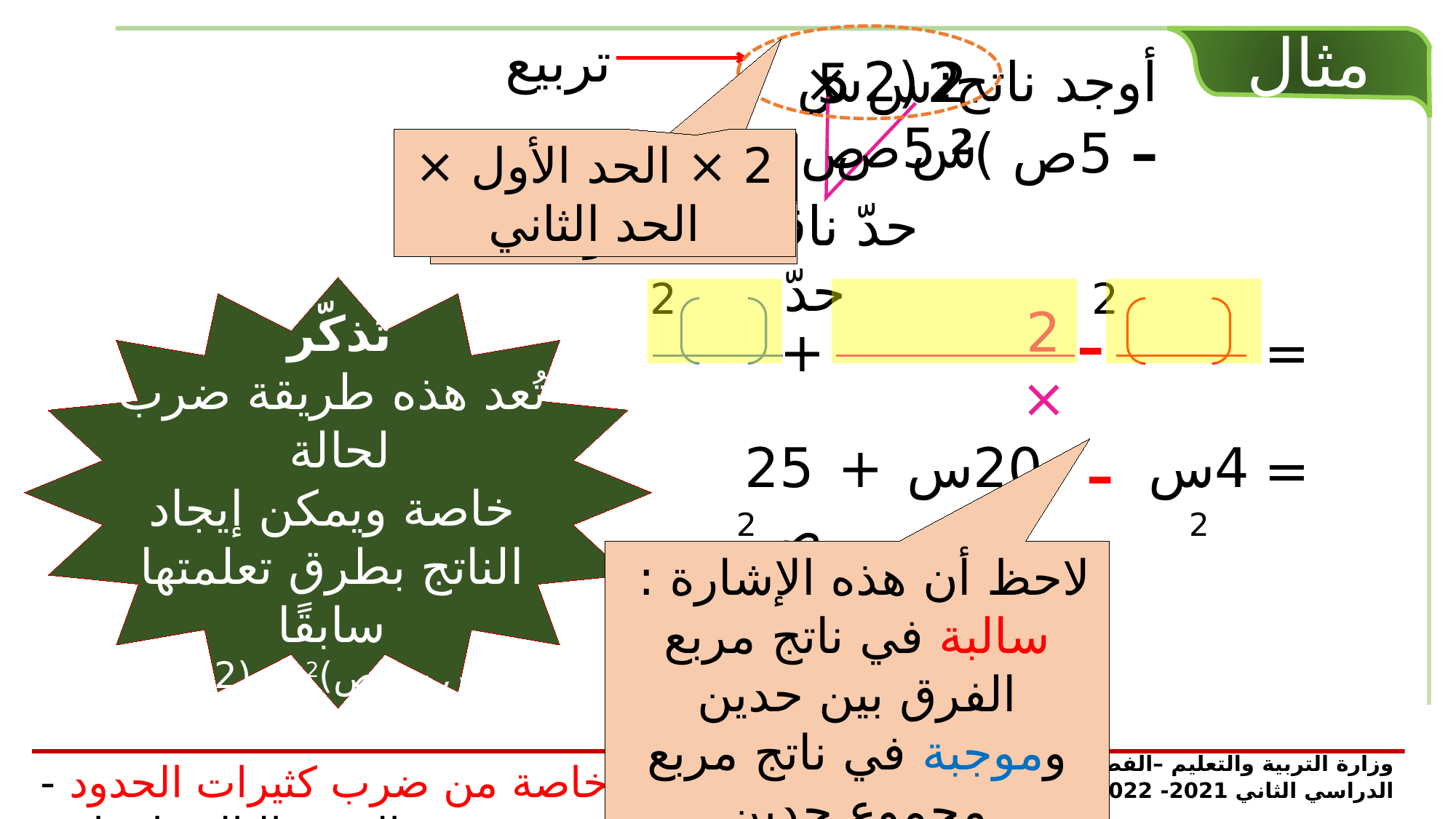

مثال

تربيع

أوجد ناتج: (2س – 5ص )2
2س
2س × 5ص
5ص

2 × الحد الأول × الحد الثاني
مربع الحد الثاني
مربع الحد الأول
سيكون الناتج 3 حدود
مربع الفرق بين حدين
حدّ ناقص حدّ
2
2

تَذكّر
تُعد هذه طريقة ضرب لحالة
خاصة ويمكن إيجاد الناتج بطرق تعلمتها سابقًا
(2س – 5ص)2 = (2س – 5ص) (2س – 5ص)

2 ×

–
+
=
25ص2
+
20س ص
4س2
=
–
لاحظ أن هذه الإشارة :
سالبة في ناتج مربع الفرق بين حدين
وموجبة في ناتج مربع مجموع حدين